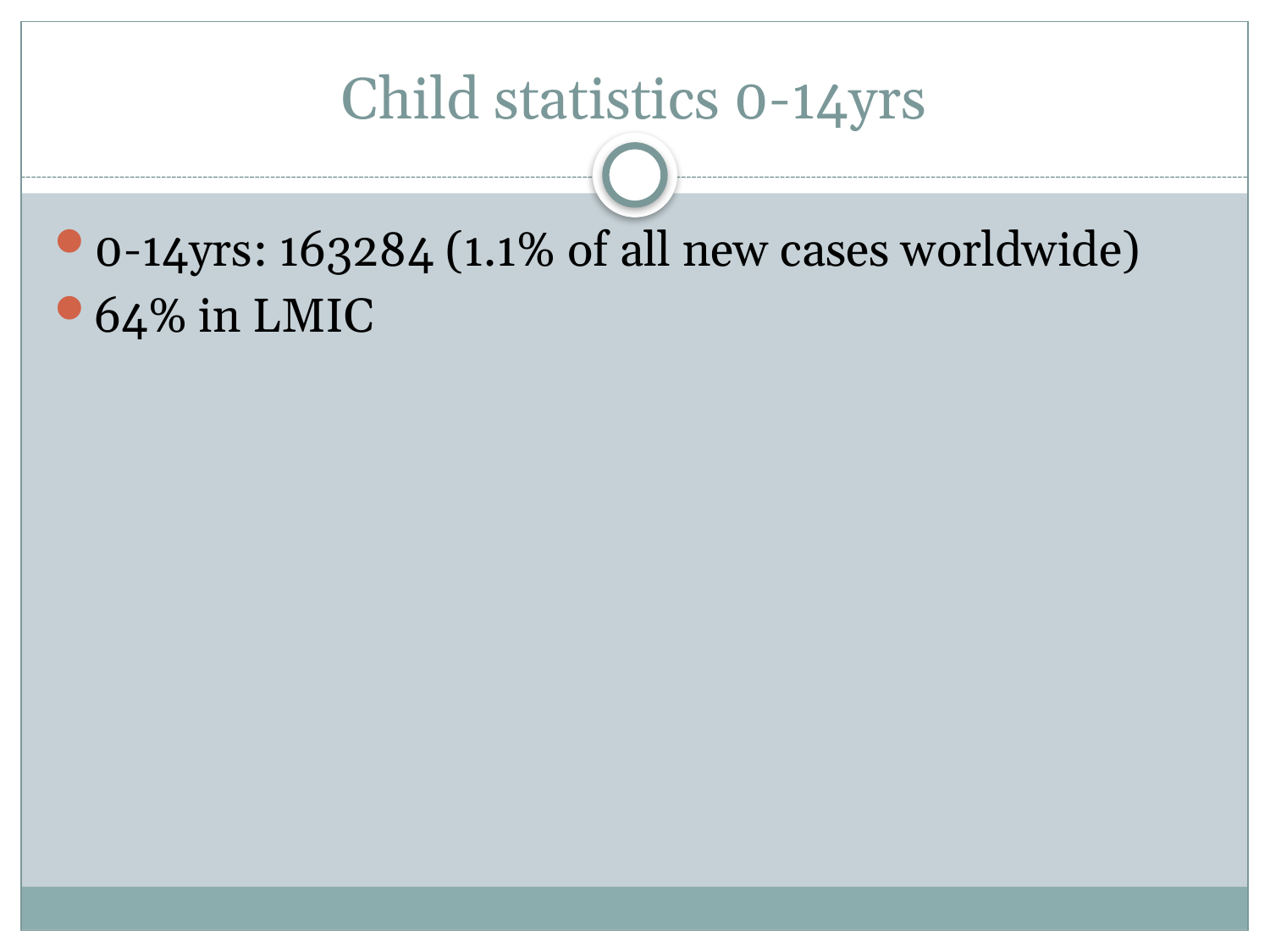

# Child statistics 0-14yrs
0-14yrs: 163284 (1.1% of all new cases worldwide)
64% in LMIC